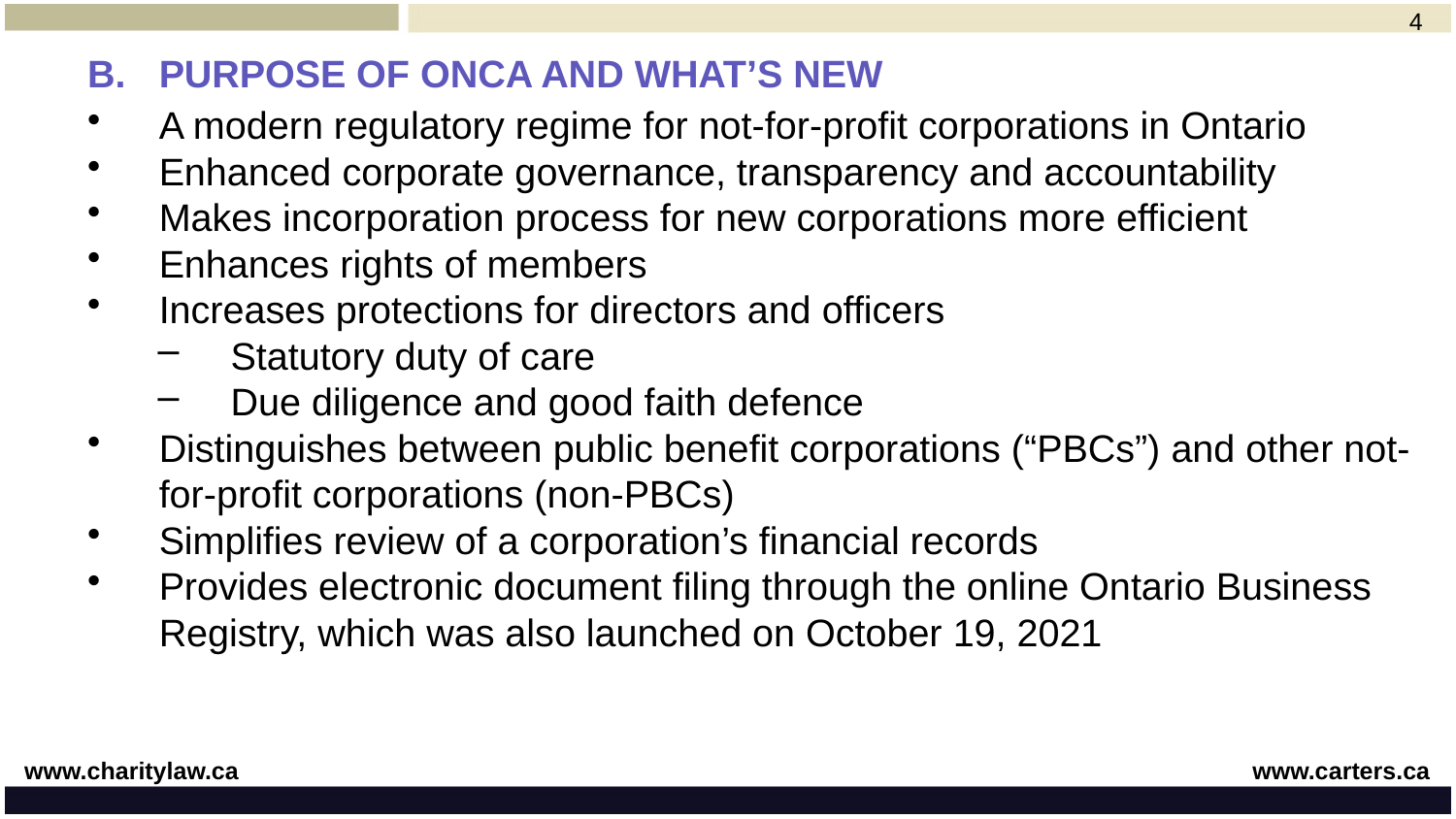

4
# B.	PURPOSE OF ONCA AND WHAT’S NEW
A modern regulatory regime for not-for-profit corporations in Ontario
Enhanced corporate governance, transparency and accountability
Makes incorporation process for new corporations more efficient
Enhances rights of members
Increases protections for directors and officers
Statutory duty of care
Due diligence and good faith defence
Distinguishes between public benefit corporations (“PBCs”) and other not-for-profit corporations (non-PBCs)
Simplifies review of a corporation’s financial records
Provides electronic document filing through the online Ontario Business Registry, which was also launched on October 19, 2021